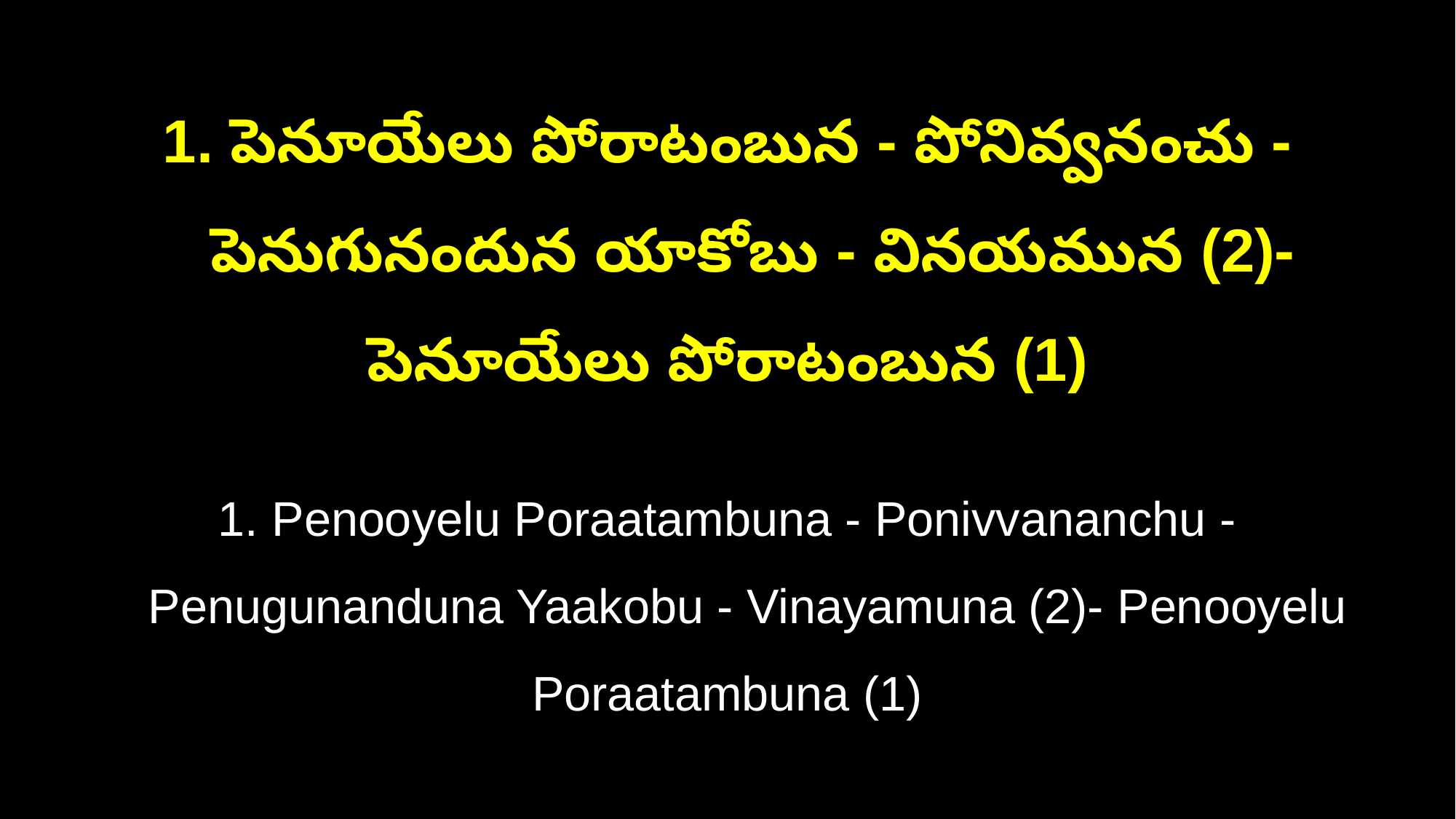

1. పెనూయేలు పోరాటంబున - పోనివ్వనంచు -
   పెనుగునందున యాకోబు - వినయమున (2)- పెనూయేలు పోరాటంబున (1)
1. Penooyelu Poraatambuna - Ponivvananchu -
   Penugunanduna Yaakobu - Vinayamuna (2)- Penooyelu Poraatambuna (1)